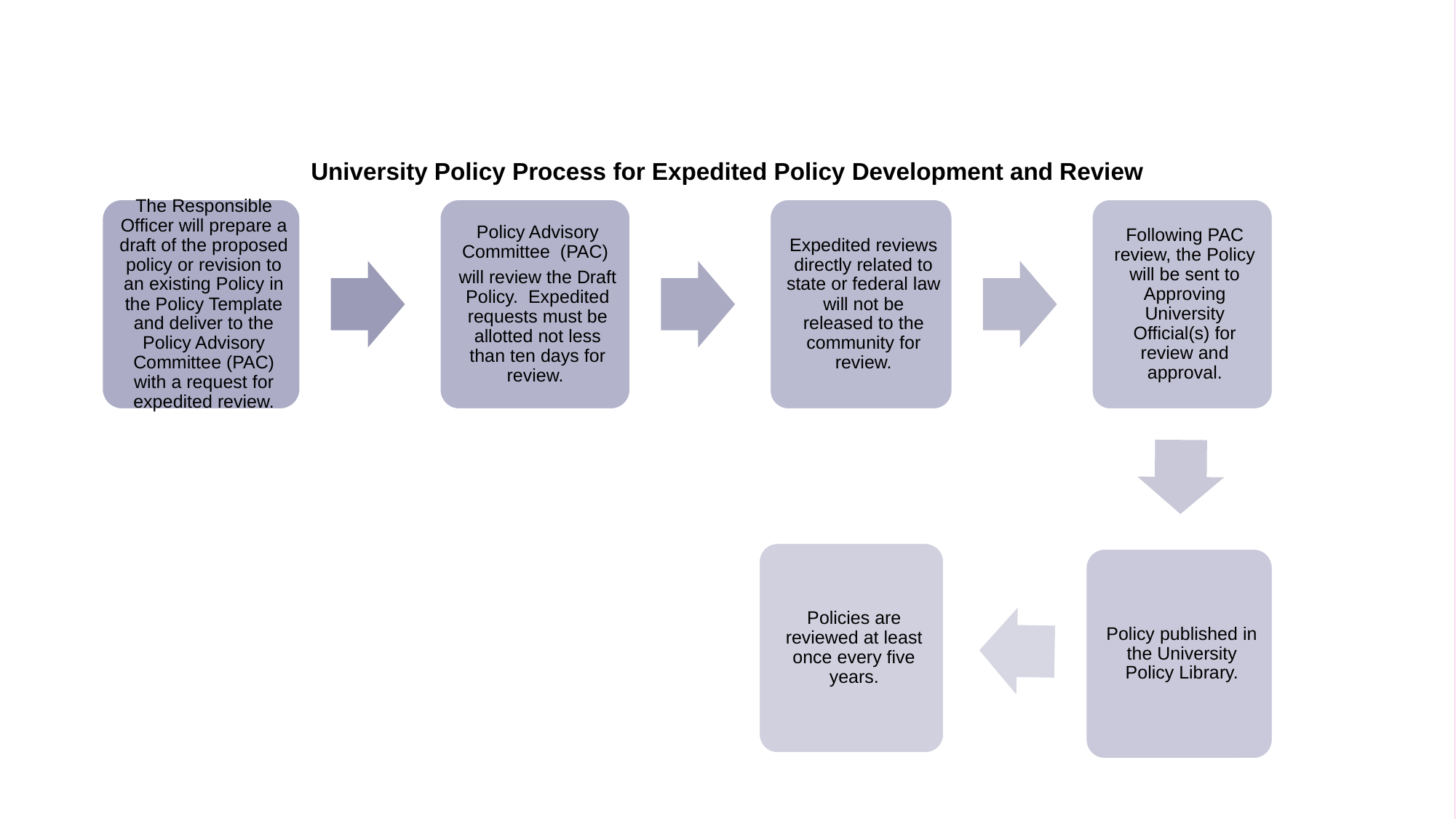

# University Policy Process for Expedited Policy Development and Review
The Responsible Officer will prepare a draft of the proposed policy or revision to an existing Policy in the Policy Template and deliver to the Policy Advisory Committee (PAC) with a request for expedited review.

Policy Advisory Committee  (PAC)
will review the Draft Policy.  Expedited requests must be allotted not less than ten days for review.

Expedited reviews directly related to state or federal law will not be released to the community for review.

Following PAC review, the Policy will be sent to Approving University Official(s) for review and approval.

Policy published in the University Policy Library.

Policies are reviewed at least once every five years.